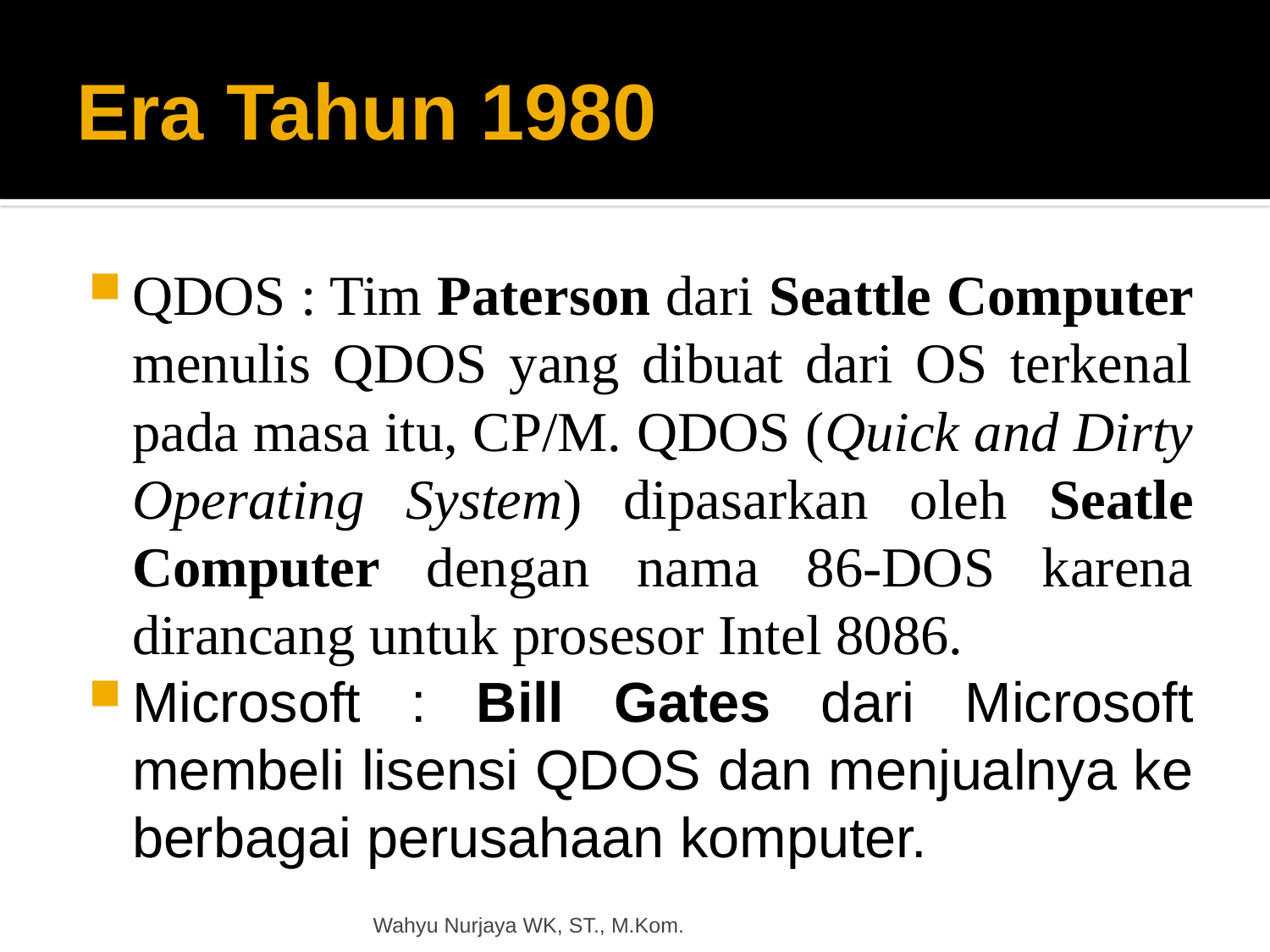

# Era Tahun 1980
QDOS : Tim Paterson dari Seattle Computer menulis QDOS yang dibuat dari OS terkenal pada masa itu, CP/M. QDOS (Quick and Dirty Operating System) dipasarkan oleh Seatle Computer dengan nama 86-DOS karena dirancang untuk prosesor Intel 8086.
Microsoft : Bill Gates dari Microsoft membeli lisensi QDOS dan menjualnya ke berbagai perusahaan komputer.
Wahyu Nurjaya WK, ST., M.Kom.